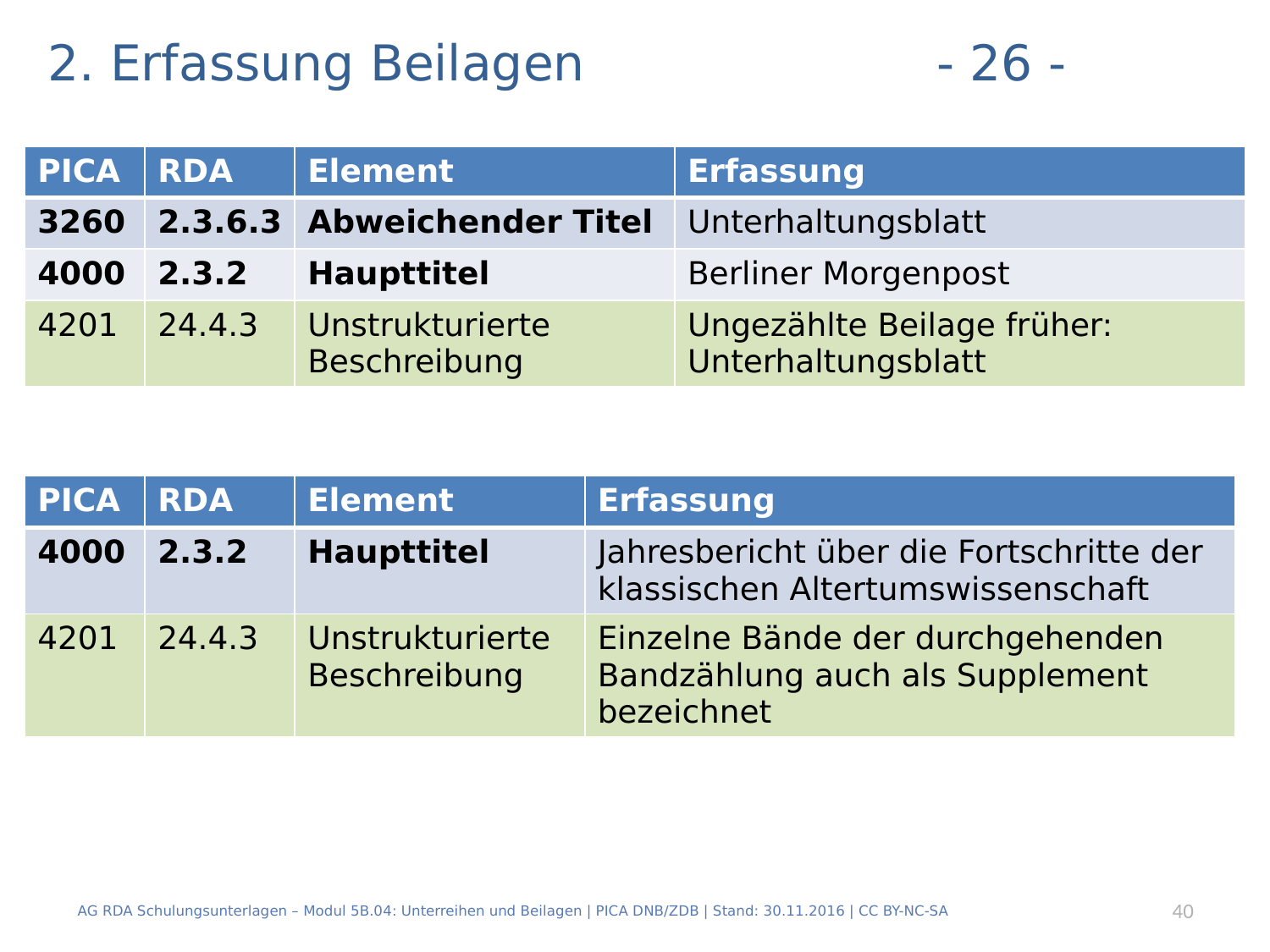

# 2. Erfassung Beilagen			- 26 -

| PICA | RDA | Element | Erfassung |
| --- | --- | --- | --- |
| 3260 | 2.3.6.3 | Abweichender Titel | Unterhaltungsblatt |
| 4000 | 2.3.2 | Haupttitel | Berliner Morgenpost |
| 4201 | 24.4.3 | Unstrukturierte Beschreibung | Ungezählte Beilage früher: Unterhaltungsblatt |
| PICA | RDA | Element | Erfassung |
| --- | --- | --- | --- |
| 4000 | 2.3.2 | Haupttitel | Jahresbericht über die Fortschritte der klassischen Altertumswissenschaft |
| 4201 | 24.4.3 | Unstrukturierte Beschreibung | Einzelne Bände der durchgehenden Bandzählung auch als Supplement bezeichnet |
AG RDA Schulungsunterlagen – Modul 5B.04: Unterreihen und Beilagen | PICA DNB/ZDB | Stand: 30.11.2016 | CC BY-NC-SA
40